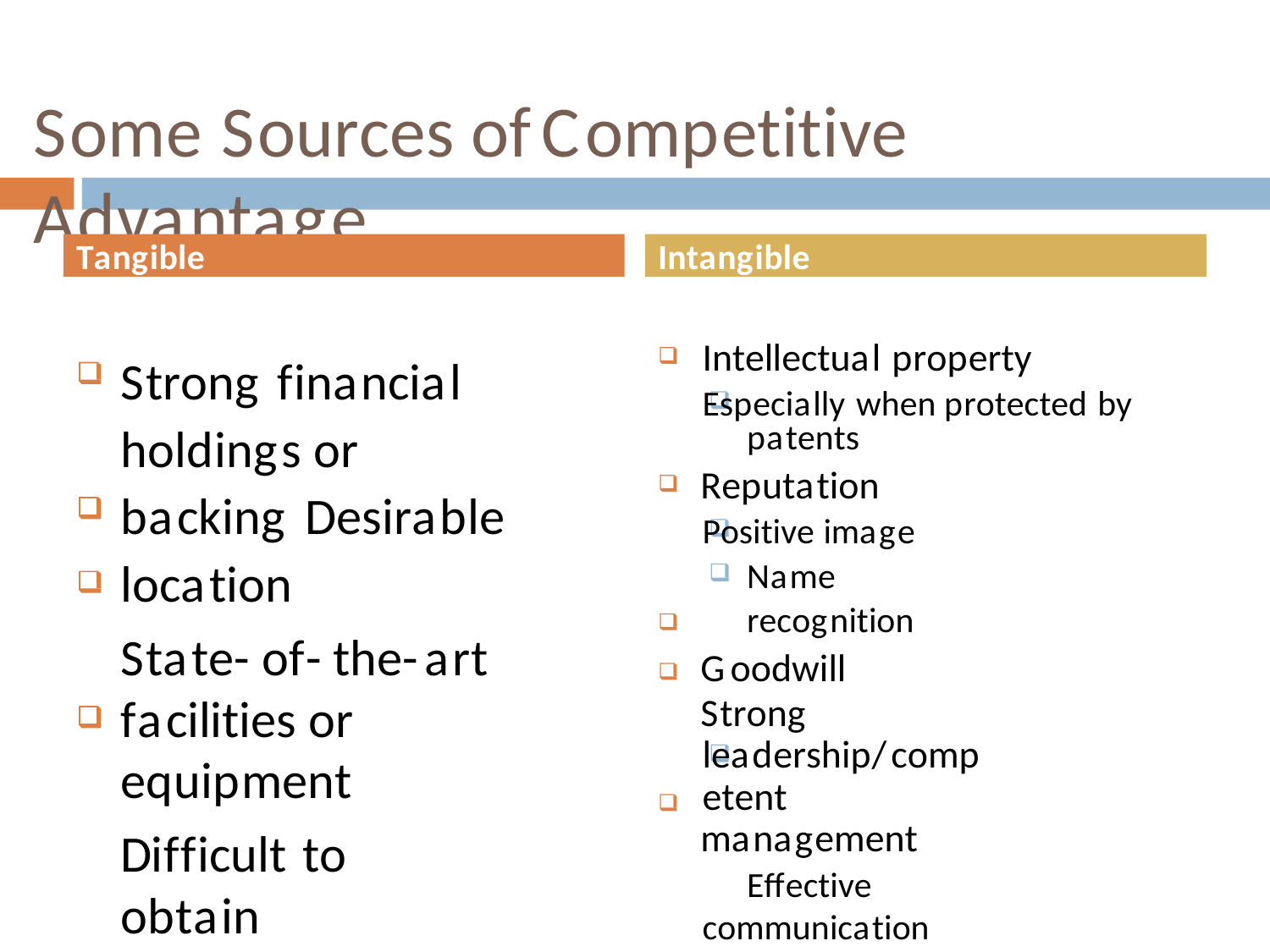

# Some Sources of	Competitive Advantage
Tangible
Intangible
Intellectual property
Especially when protected by patents
Reputation
Positive image Name recognition
Goodwill
Strong leadership/competent
management
Effective communication
A positive organizational
culture
Strong financial holdings or backing Desirable location
State- of- the- art
facilities or equipment
Difficult to obtain information